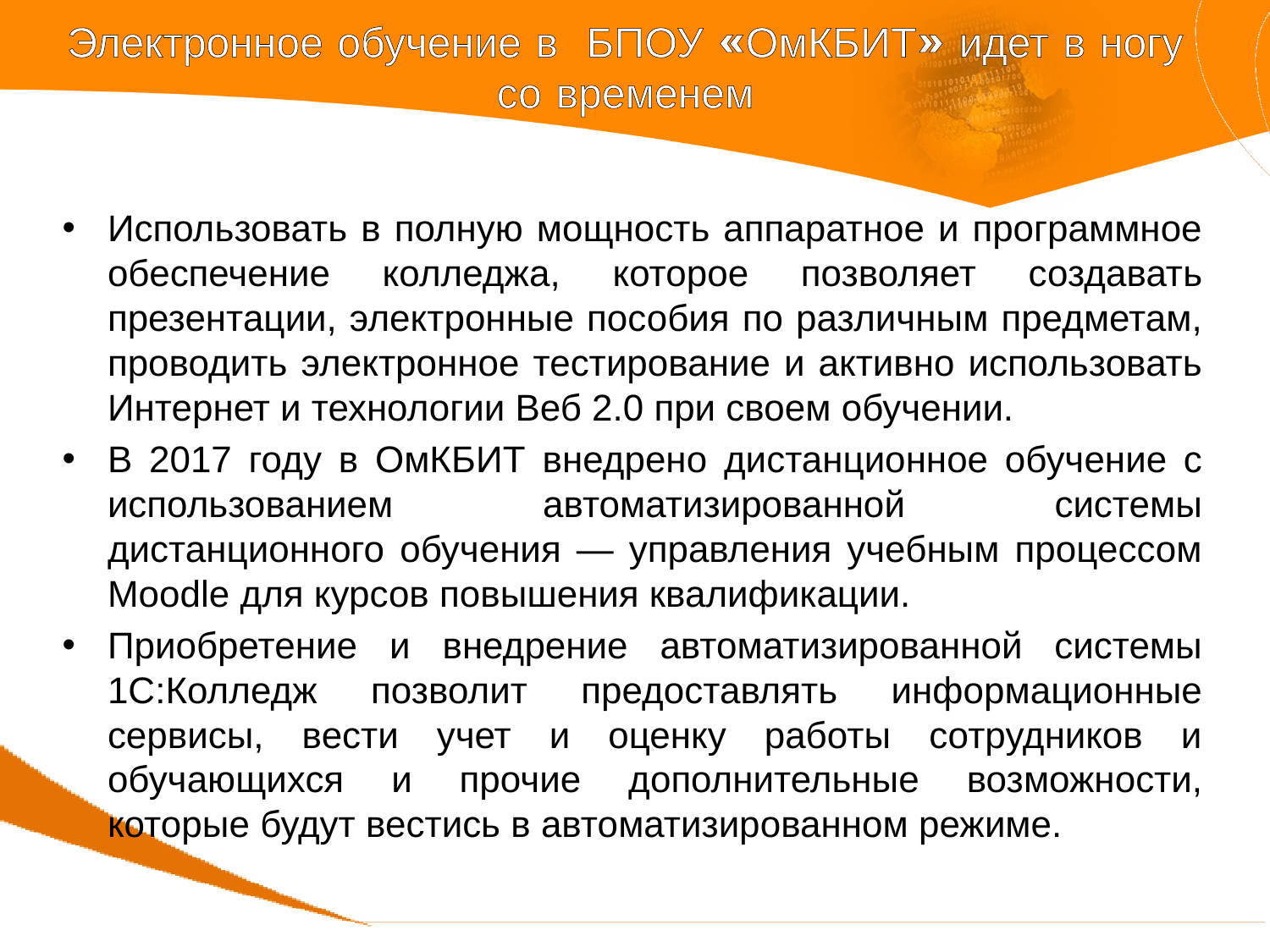

# Электронное обучение в  БПОУ «ОмКБИТ» идет в ногу со временем
Использовать в полную мощность аппаратное и программное обеспечение колледжа, которое позволяет создавать презентации, электронные пособия по различным предметам, проводить электронное тестирование и активно использовать Интернет и технологии Веб 2.0 при своем обучении.
В 2017 году в ОмКБИТ внедрено дистанционное обучение с использованием автоматизированной системы дистанционного обучения — управления учебным процессом Moodle для курсов повышения квалификации.
Приобретение и внедрение автоматизированной системы 1С:Колледж позволит предоставлять информационные сервисы, вести учет и оценку работы сотрудников и обучающихся и прочие дополнительные возможности, которые будут вестись в автоматизированном режиме.